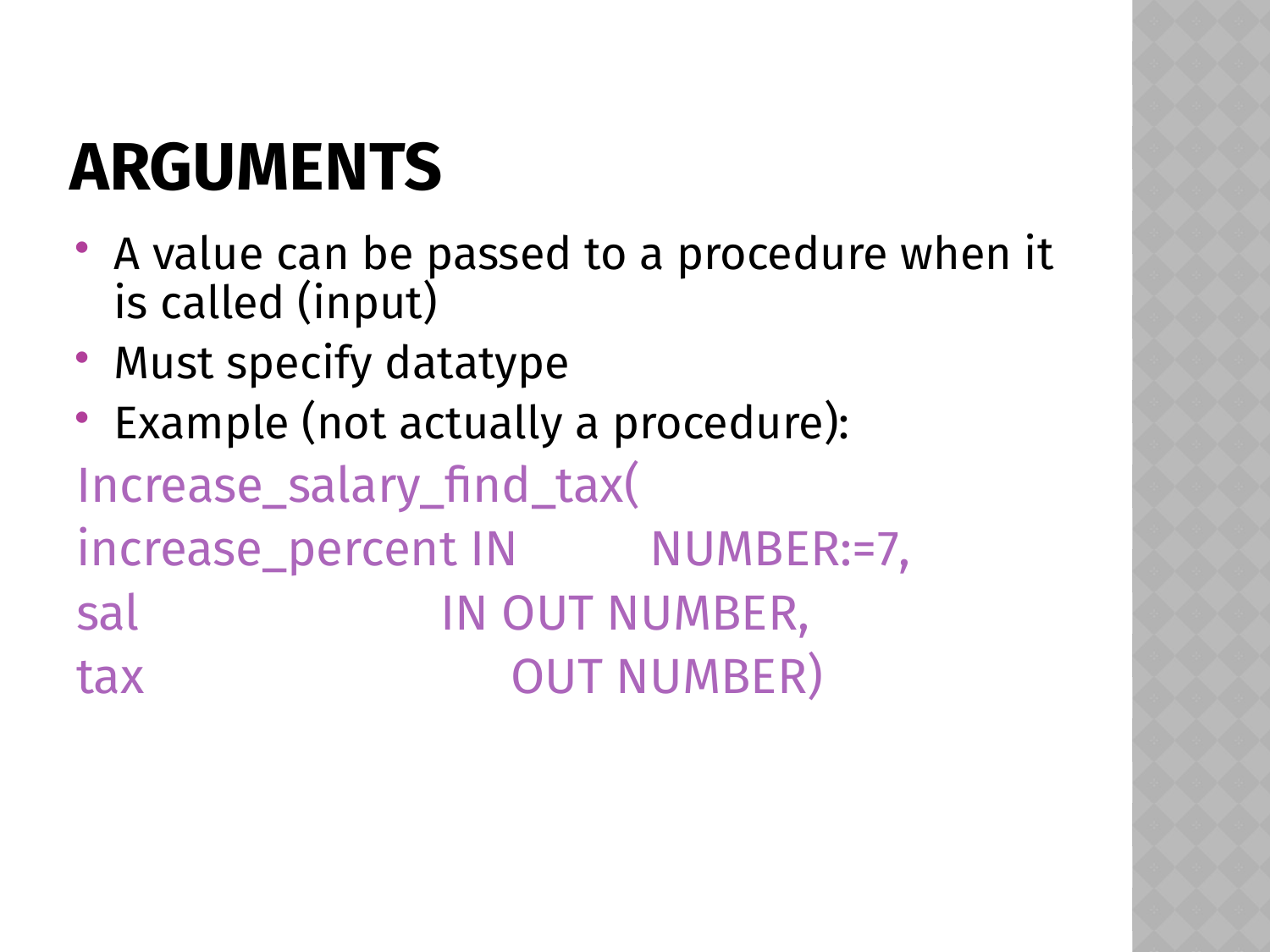

# Arguments
A value can be passed to a procedure when it is called (input)
Must specify datatype
Example (not actually a procedure):
Increase_salary_find_tax(
increase_percent IN          NUMBER:=7,
sal                       IN OUT NUMBER,
tax                            OUT NUMBER)